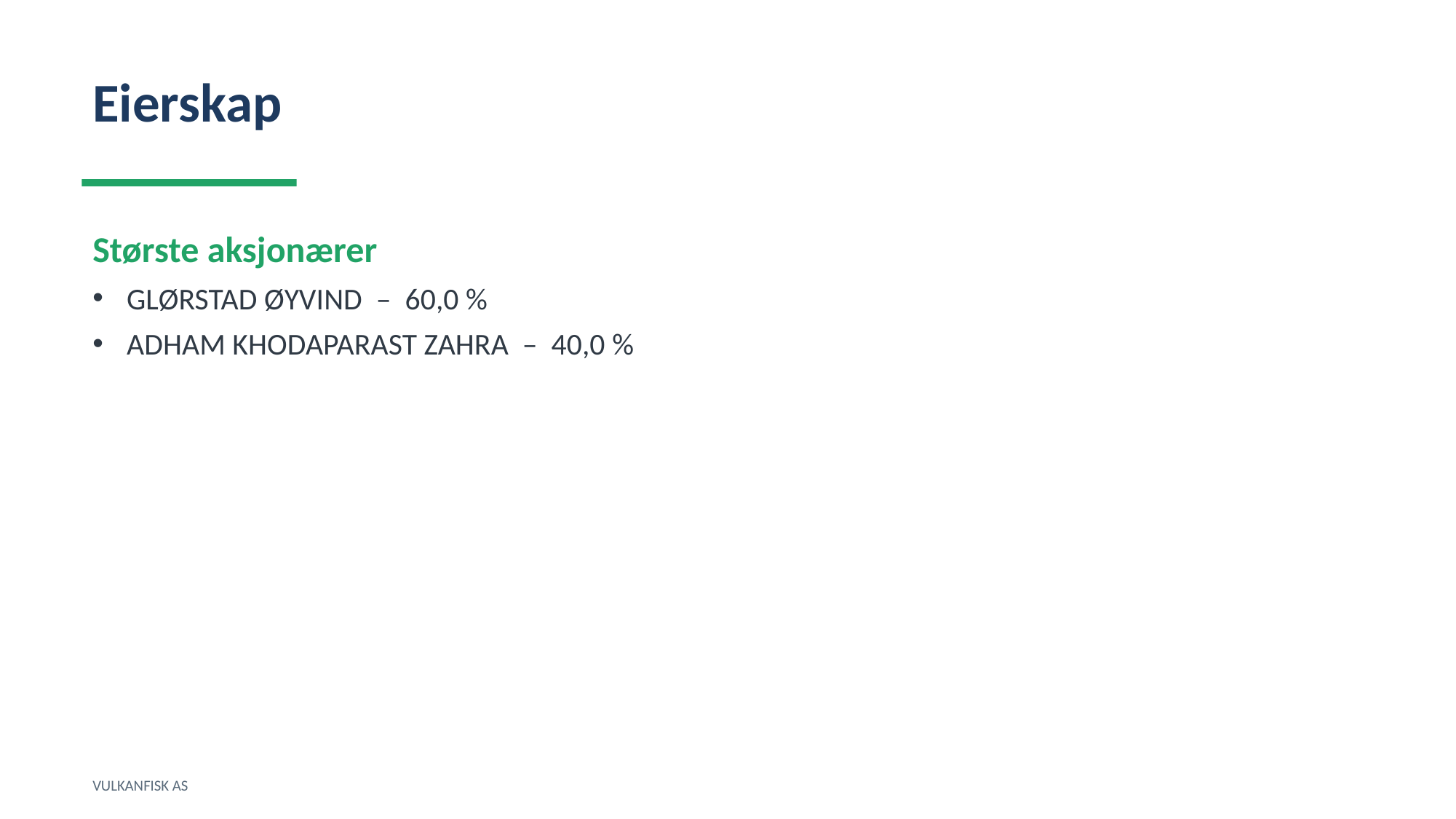

Eierskap

Største aksjonærer
GLØRSTAD ØYVIND  –  60,0 %
ADHAM KHODAPARAST ZAHRA  –  40,0 %
VULKANFISK AS